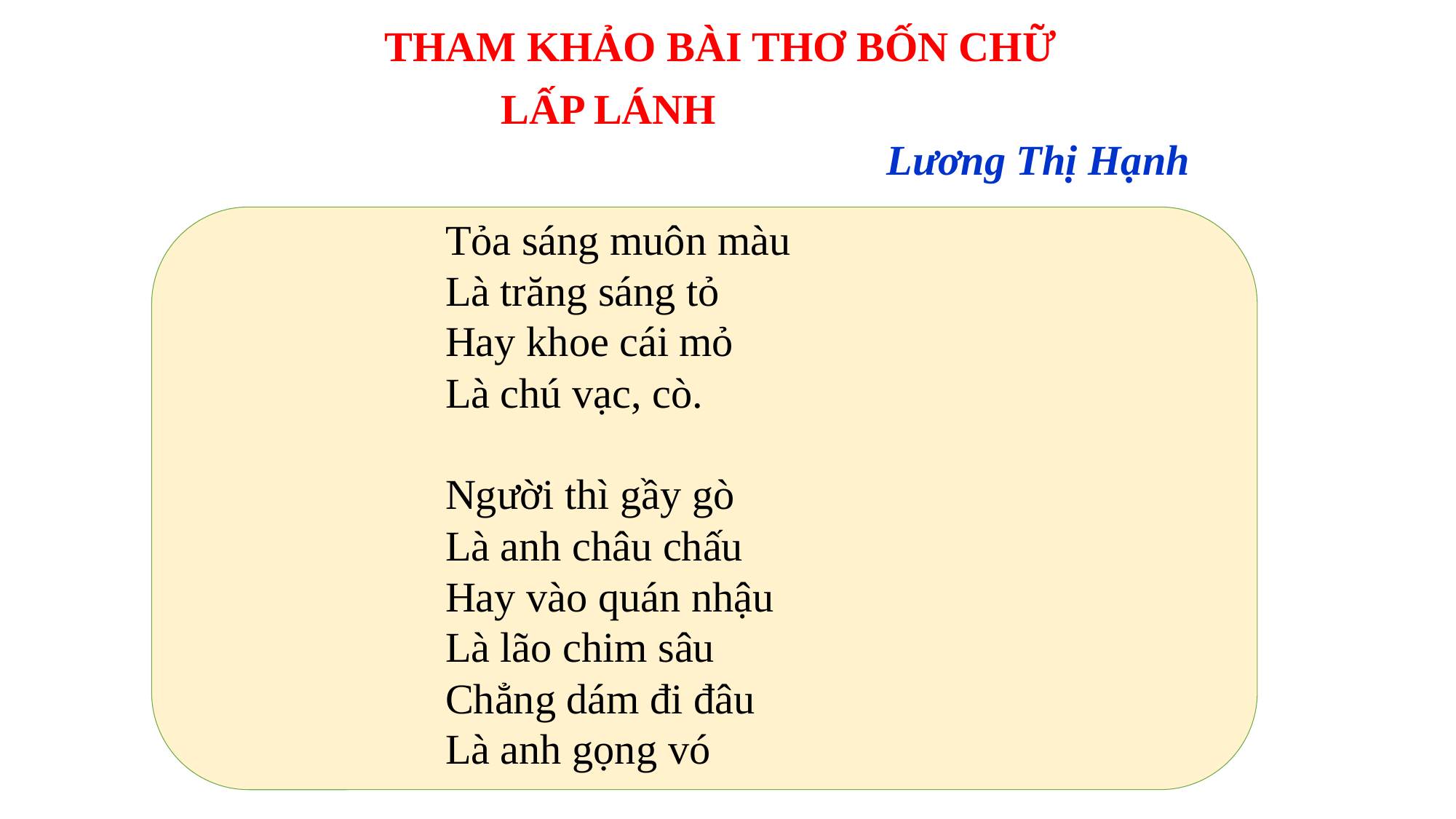

THAM KHẢO BÀI THƠ BỐN CHỮ
LẤP LÁNH
Lương Thị Hạnh

Tỏa sáng muôn màu
Là trăng sáng tỏ
Hay khoe cái mỏ
Là chú vạc, cò.

Người thì gầy gò
Là anh châu chấu
Hay vào quán nhậu
Là lão chim sâu
Chẳng dám đi đâu
Là anh gọng vó